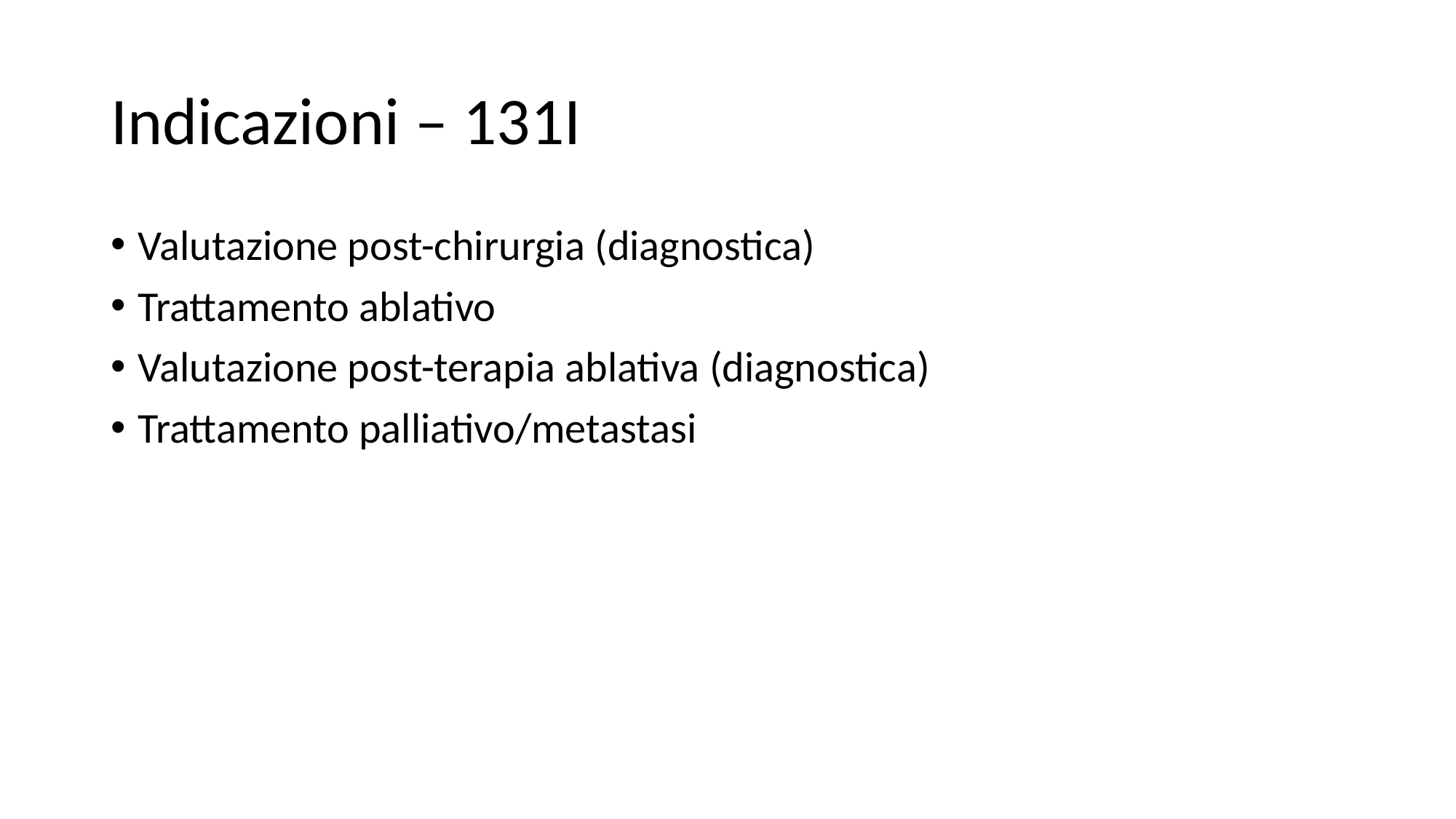

# Indicazioni – 131I
Valutazione post-chirurgia (diagnostica)
Trattamento ablativo
Valutazione post-terapia ablativa (diagnostica)
Trattamento palliativo/metastasi